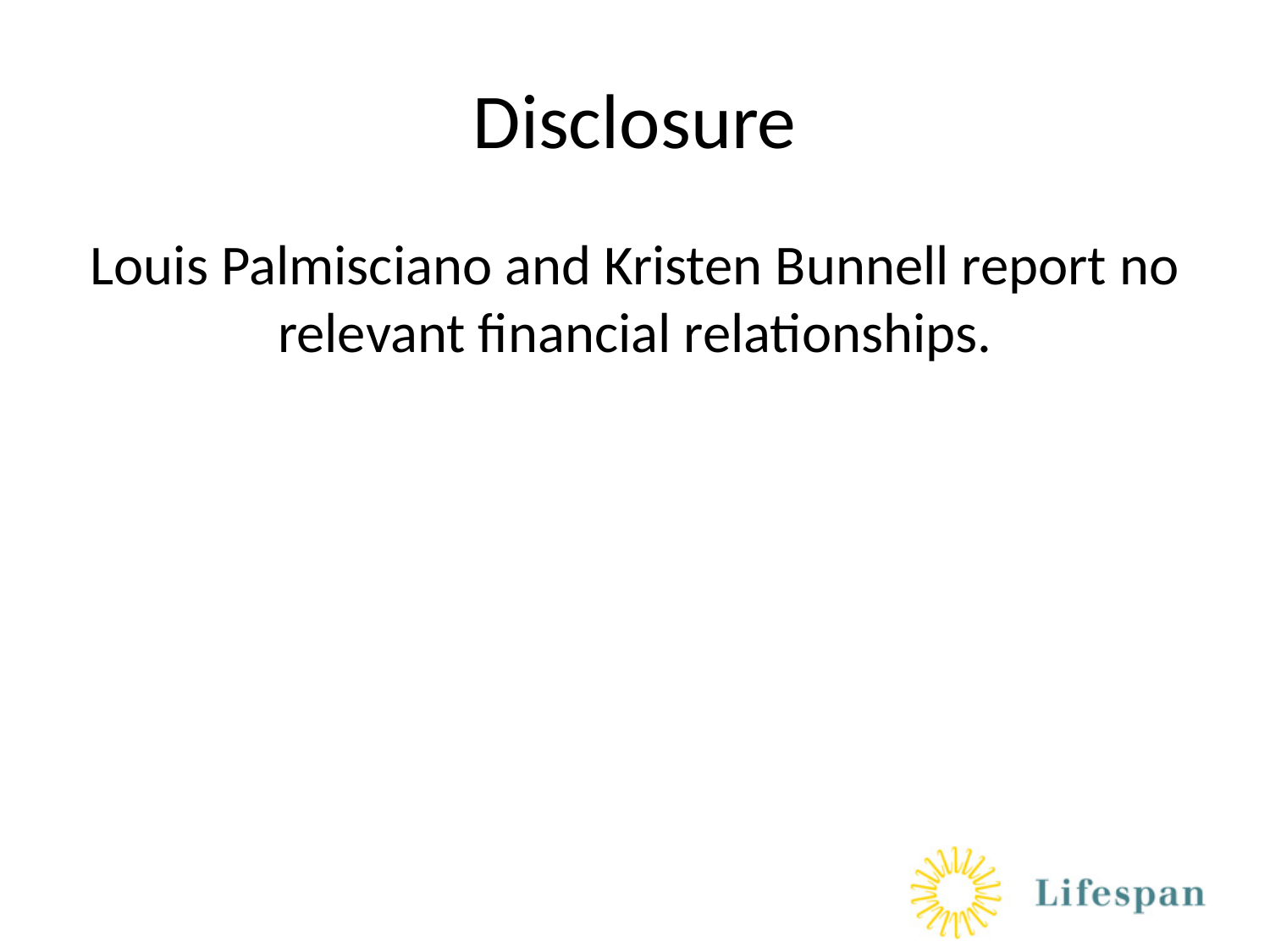

# Disclosure
Louis Palmisciano and Kristen Bunnell report no relevant financial relationships.